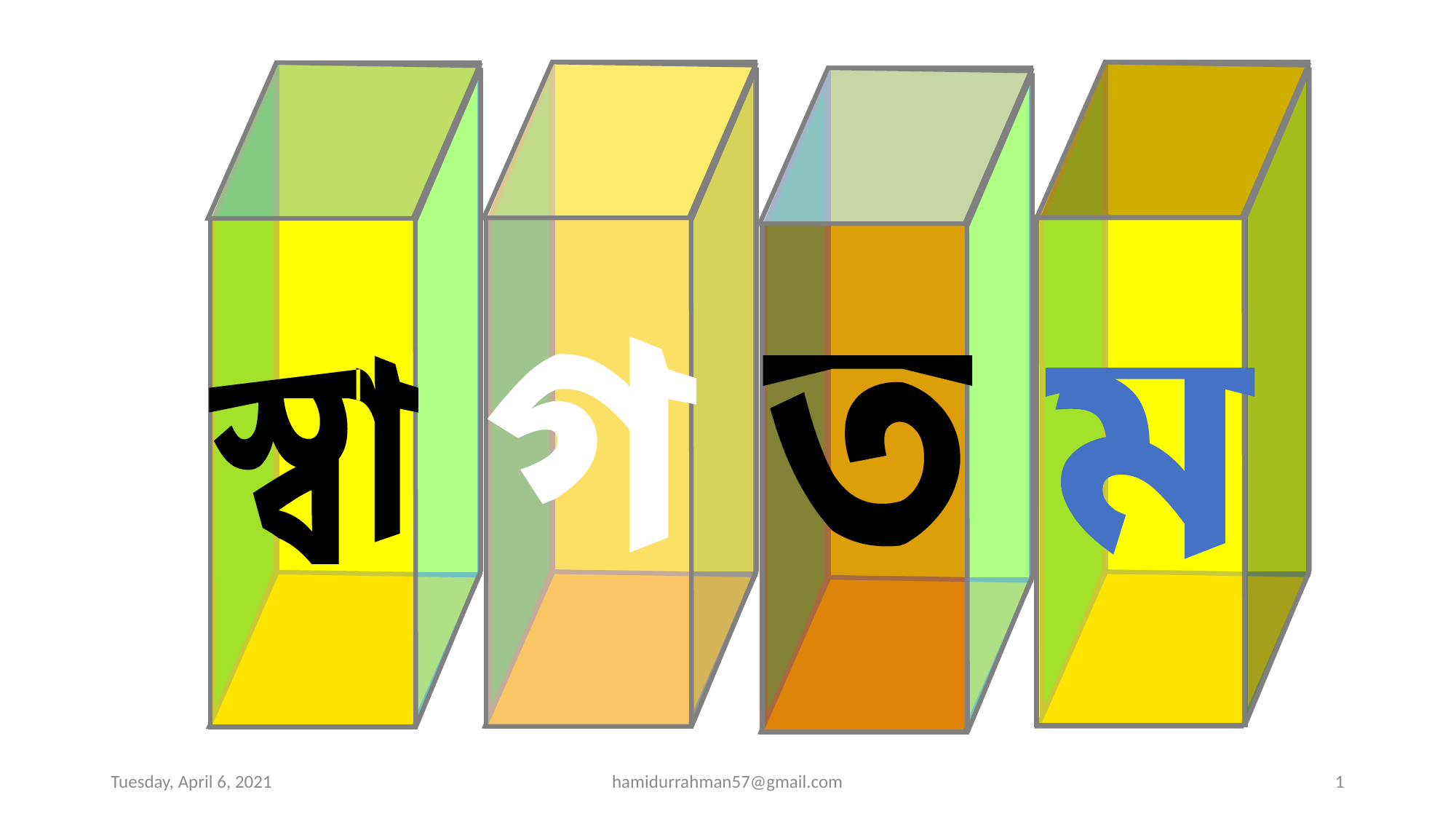

ত
গ
ম
স্বা
Tuesday, April 6, 2021
hamidurrahman57@gmail.com
1